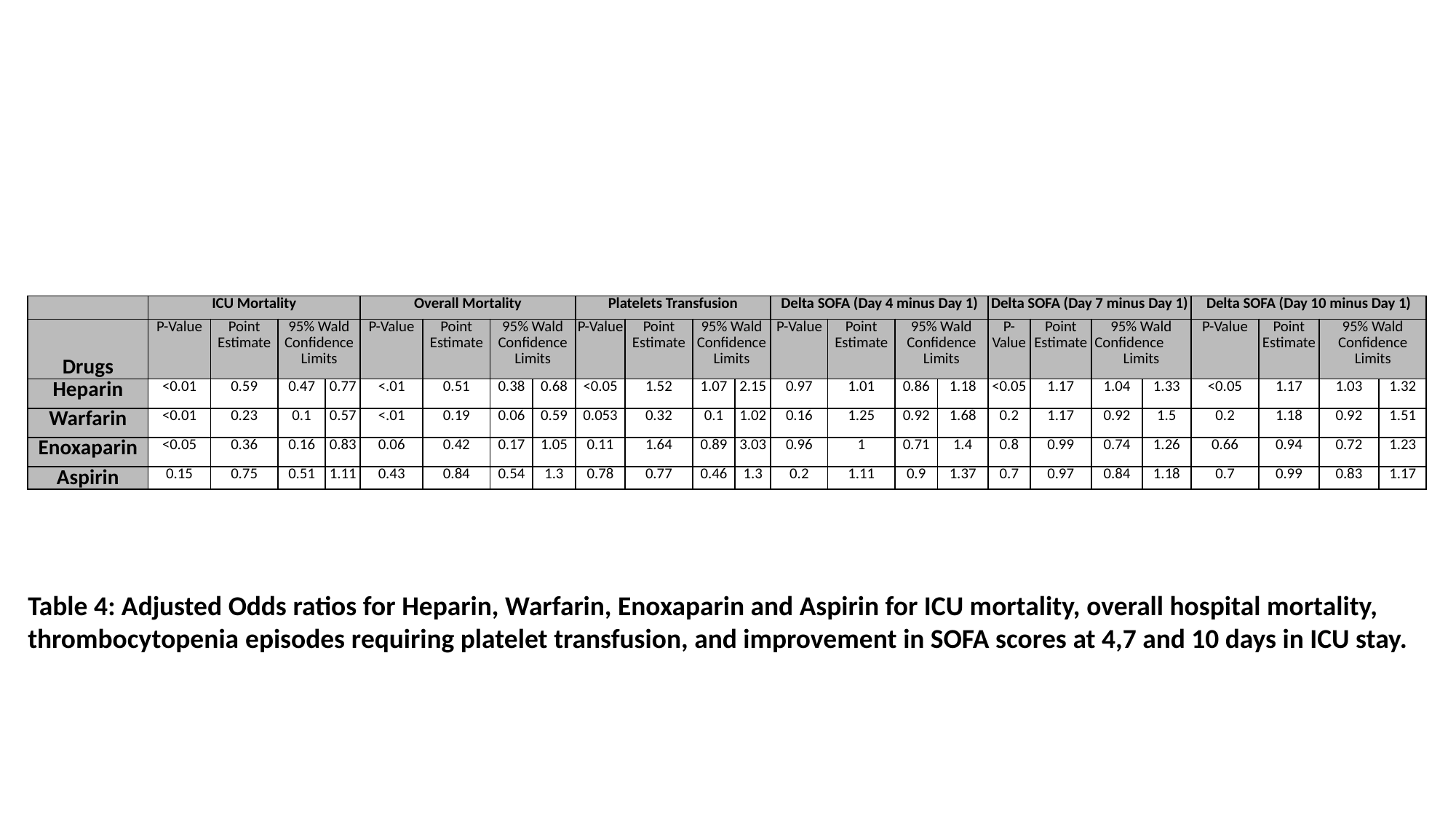

|  | ICU Mortality |  |  |  | Overall Mortality |  |  |  | Platelets Transfusion |  |  |  | Delta SOFA (Day 4 minus Day 1) |  |  |  | Delta SOFA (Day 7 minus Day 1) |  |  |  | Delta SOFA (Day 10 minus Day 1) |  |  |  |
| --- | --- | --- | --- | --- | --- | --- | --- | --- | --- | --- | --- | --- | --- | --- | --- | --- | --- | --- | --- | --- | --- | --- | --- | --- |
| Drugs | P-Value | Point Estimate | 95% Wald Confidence Limits |  | P-Value | Point Estimate | 95% Wald Confidence Limits |  | P-Value | Point Estimate | 95% Wald Confidence Limits |  | P-Value | Point Estimate | 95% Wald Confidence Limits |  | P-Value | Point Estimate | 95% Wald Confidence  Limits |  | P-Value | Point Estimate | 95% Wald Confidence Limits |  |
| Heparin | <0.01 | 0.59 | 0.47 | 0.77 | <.01 | 0.51 | 0.38 | 0.68 | <0.05 | 1.52 | 1.07 | 2.15 | 0.97 | 1.01 | 0.86 | 1.18 | <0.05 | 1.17 | 1.04 | 1.33 | <0.05 | 1.17 | 1.03 | 1.32 |
| Warfarin | <0.01 | 0.23 | 0.1 | 0.57 | <.01 | 0.19 | 0.06 | 0.59 | 0.053 | 0.32 | 0.1 | 1.02 | 0.16 | 1.25 | 0.92 | 1.68 | 0.2 | 1.17 | 0.92 | 1.5 | 0.2 | 1.18 | 0.92 | 1.51 |
| Enoxaparin | <0.05 | 0.36 | 0.16 | 0.83 | 0.06 | 0.42 | 0.17 | 1.05 | 0.11 | 1.64 | 0.89 | 3.03 | 0.96 | 1 | 0.71 | 1.4 | 0.8 | 0.99 | 0.74 | 1.26 | 0.66 | 0.94 | 0.72 | 1.23 |
| Aspirin | 0.15 | 0.75 | 0.51 | 1.11 | 0.43 | 0.84 | 0.54 | 1.3 | 0.78 | 0.77 | 0.46 | 1.3 | 0.2 | 1.11 | 0.9 | 1.37 | 0.7 | 0.97 | 0.84 | 1.18 | 0.7 | 0.99 | 0.83 | 1.17 |
Table 4: Adjusted Odds ratios for Heparin, Warfarin, Enoxaparin and Aspirin for ICU mortality, overall hospital mortality, thrombocytopenia episodes requiring platelet transfusion, and improvement in SOFA scores at 4,7 and 10 days in ICU stay.